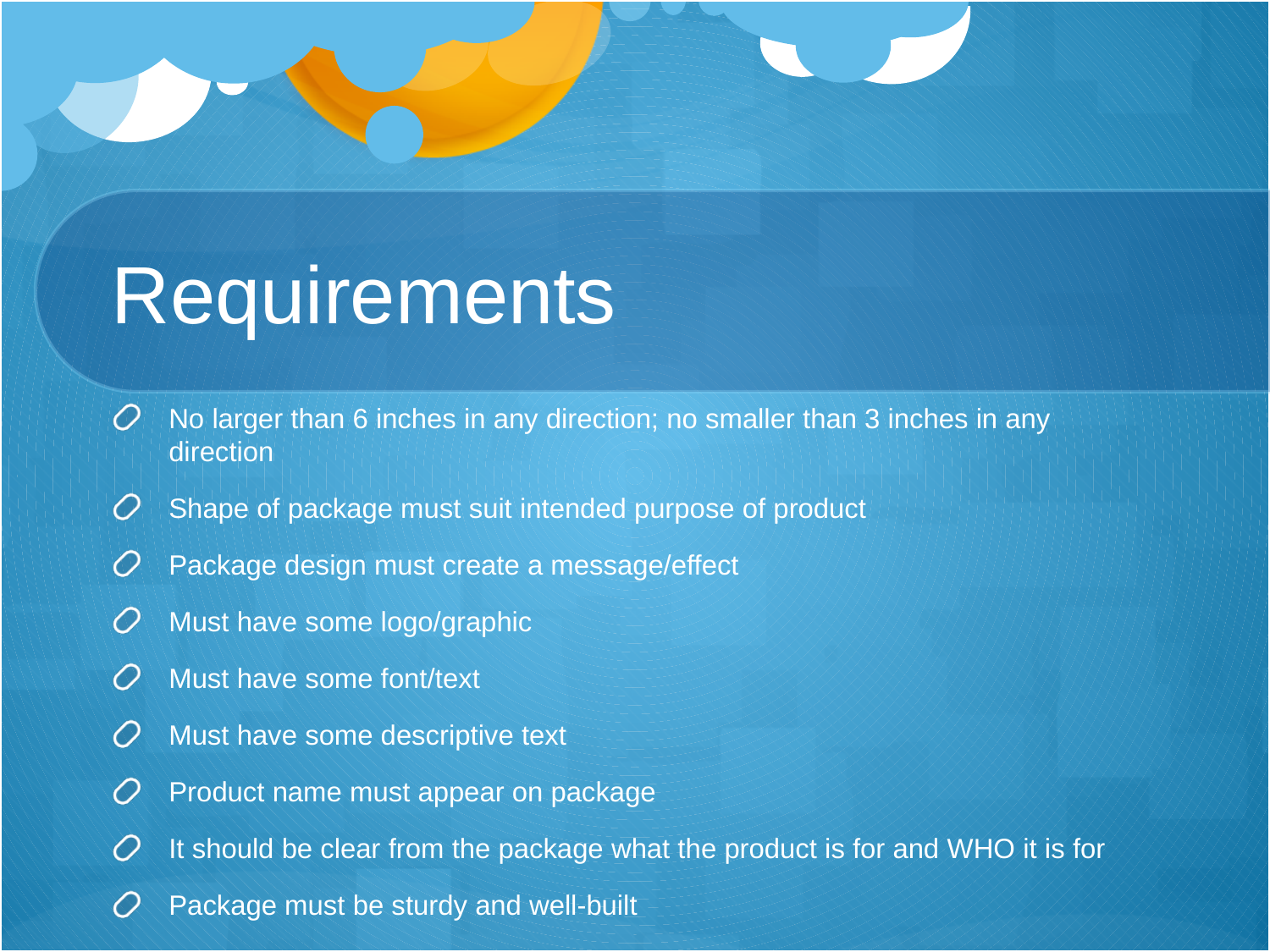

# Requirements
No larger than 6 inches in any direction; no smaller than 3 inches in any direction
Shape of package must suit intended purpose of product
Package design must create a message/effect
Must have some logo/graphic
Must have some font/text
Must have some descriptive text
Product name must appear on package
It should be clear from the package what the product is for and WHO it is for
Package must be sturdy and well-built